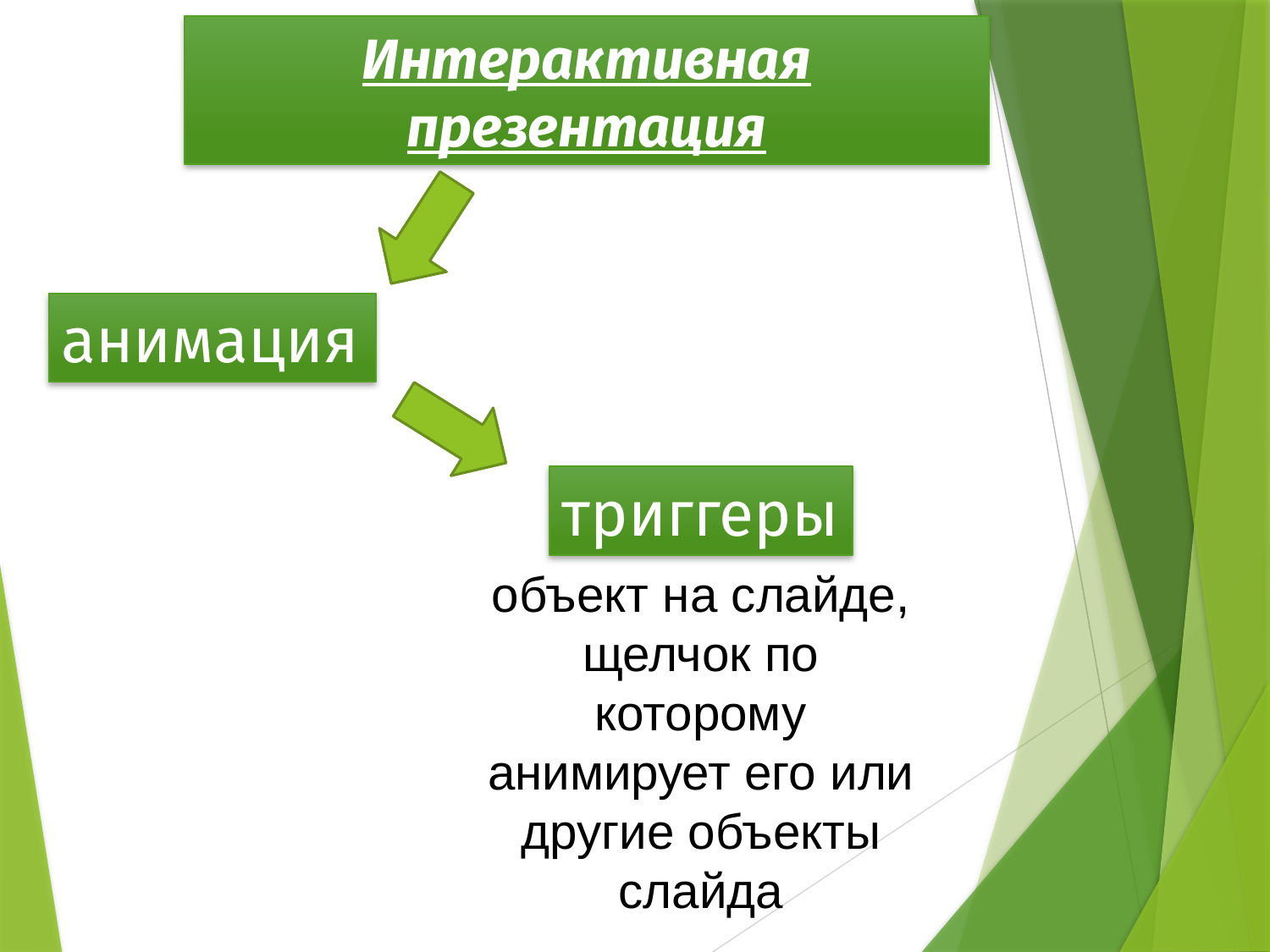

Интерактивная презентация

анимация

триггеры
объект на слайде, щелчок по которому анимирует его или другие объекты слайда